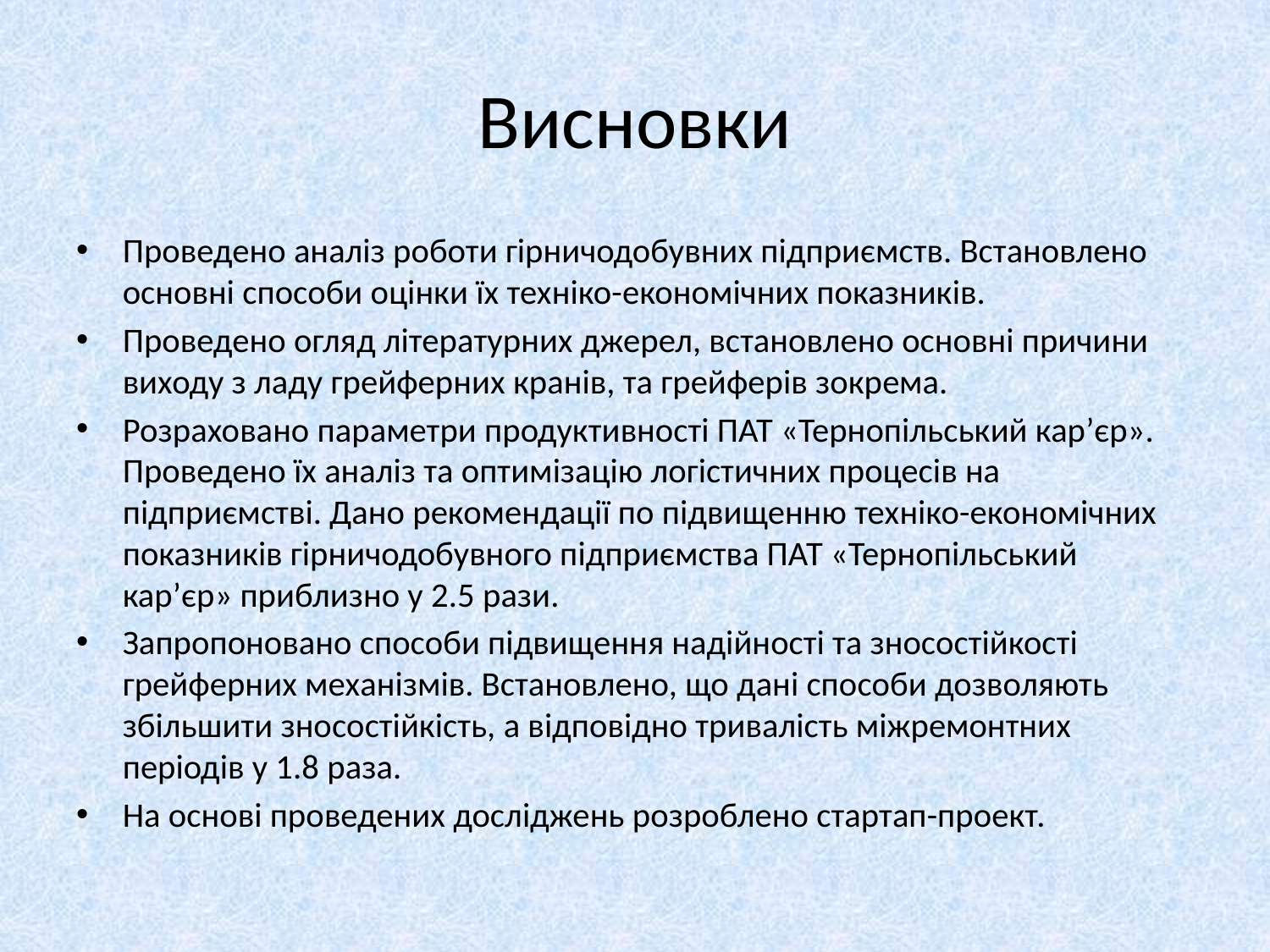

# Висновки
Проведено аналіз роботи гірничодобувних підприємств. Встановлено основні способи оцінки їх техніко-економічних показників.
Проведено огляд літературних джерел, встановлено основні причини виходу з ладу грейферних кранів, та грейферів зокрема.
Розраховано параметри продуктивності ПАТ «Тернопільський кар’єр». Проведено їх аналіз та оптимізацію логістичних процесів на підприємстві. Дано рекомендації по підвищенню техніко-економічних показників гірничодобувного підприємства ПАТ «Тернопільський кар’єр» приблизно у 2.5 рази.
Запропоновано способи підвищення надійності та зносостійкості грейферних механізмів. Встановлено, що дані способи дозволяють збільшити зносостійкість, а відповідно тривалість міжремонтних періодів у 1.8 раза.
На основі проведених досліджень розроблено стартап-проект.